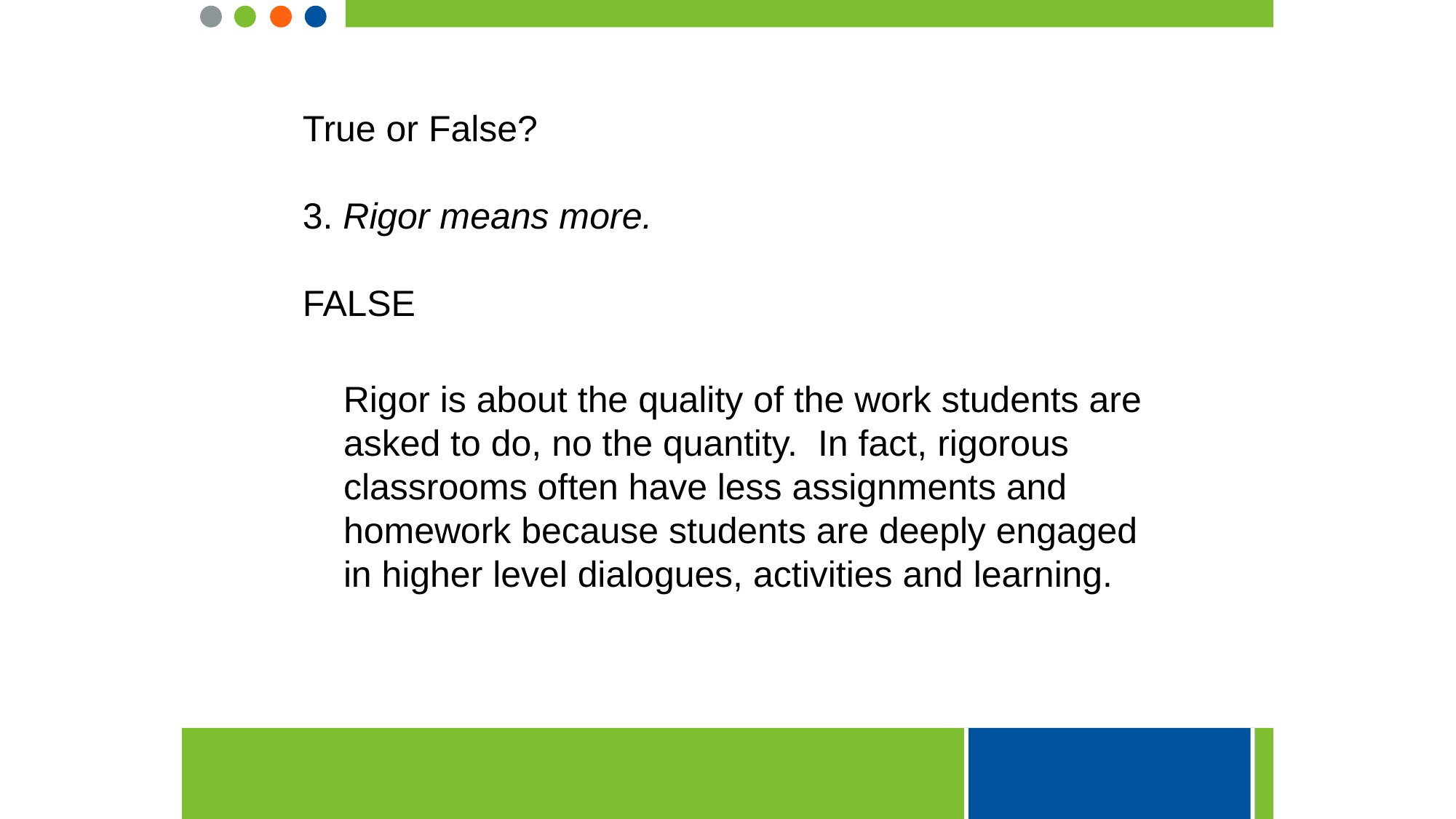

True or False?

3. Rigor means more.

FALSE

    Rigor is about the quality of the work students are asked to do, no the quantity.  In fact, rigorous classrooms often have less assignments and homework because students are deeply engaged in higher level dialogues, activities and learning.